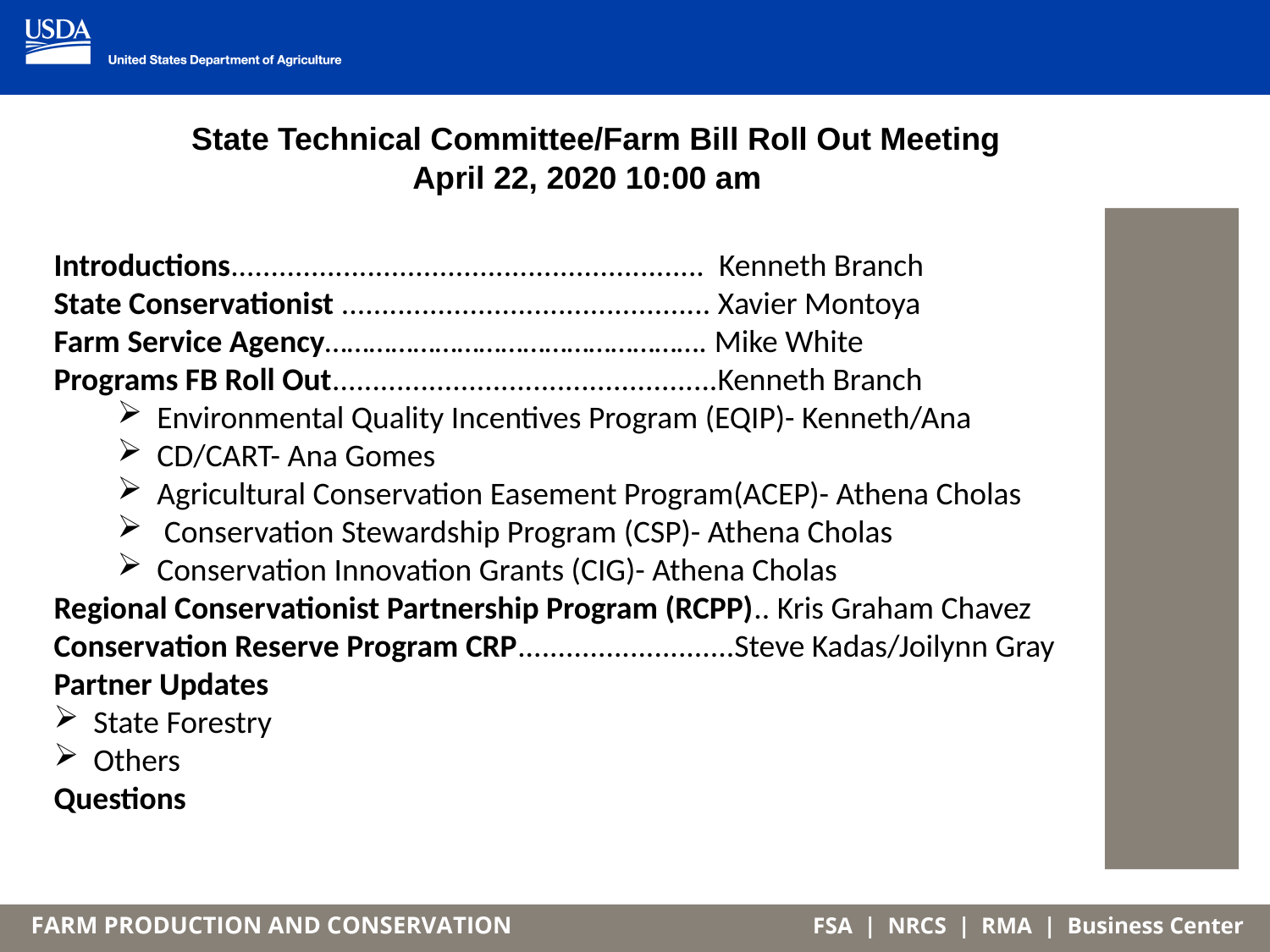

State Technical Committee/Farm Bill Roll Out Meeting April 22, 2020 10:00 am
Introductions...........................................................  Kenneth Branch
State Conservationist .............................................. Xavier Montoya
Farm Service Agency……………………………………………. Mike White
Programs FB Roll Out................................................Kenneth Branch
Environmental Quality Incentives Program (EQIP)- Kenneth/Ana
CD/CART- Ana Gomes
Agricultural Conservation Easement Program(ACEP)- Athena Cholas
 Conservation Stewardship Program (CSP)- Athena Cholas
Conservation Innovation Grants (CIG)- Athena Cholas
Regional Conservationist Partnership Program (RCPP).. Kris Graham Chavez
Conservation Reserve Program CRP...........................Steve Kadas/Joilynn Gray
Partner Updates
State Forestry
Others
Questions